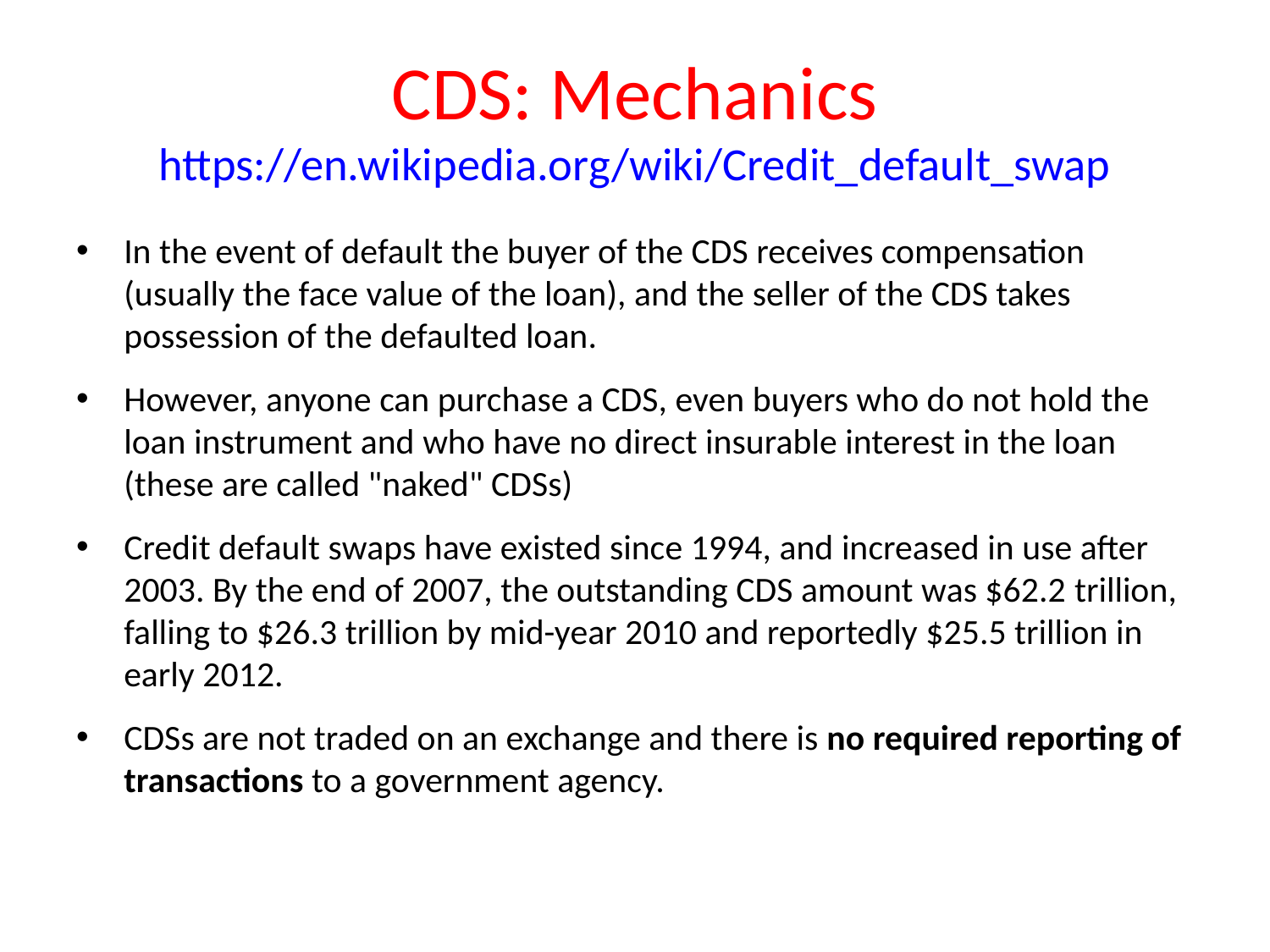

# CDS: Mechanics https://en.wikipedia.org/wiki/Credit_default_swap
In the event of default the buyer of the CDS receives compensation (usually the face value of the loan), and the seller of the CDS takes possession of the defaulted loan.
However, anyone can purchase a CDS, even buyers who do not hold the loan instrument and who have no direct insurable interest in the loan (these are called "naked" CDSs)
Credit default swaps have existed since 1994, and increased in use after 2003. By the end of 2007, the outstanding CDS amount was $62.2 trillion, falling to $26.3 trillion by mid-year 2010 and reportedly $25.5 trillion in early 2012.
CDSs are not traded on an exchange and there is no required reporting of transactions to a government agency.